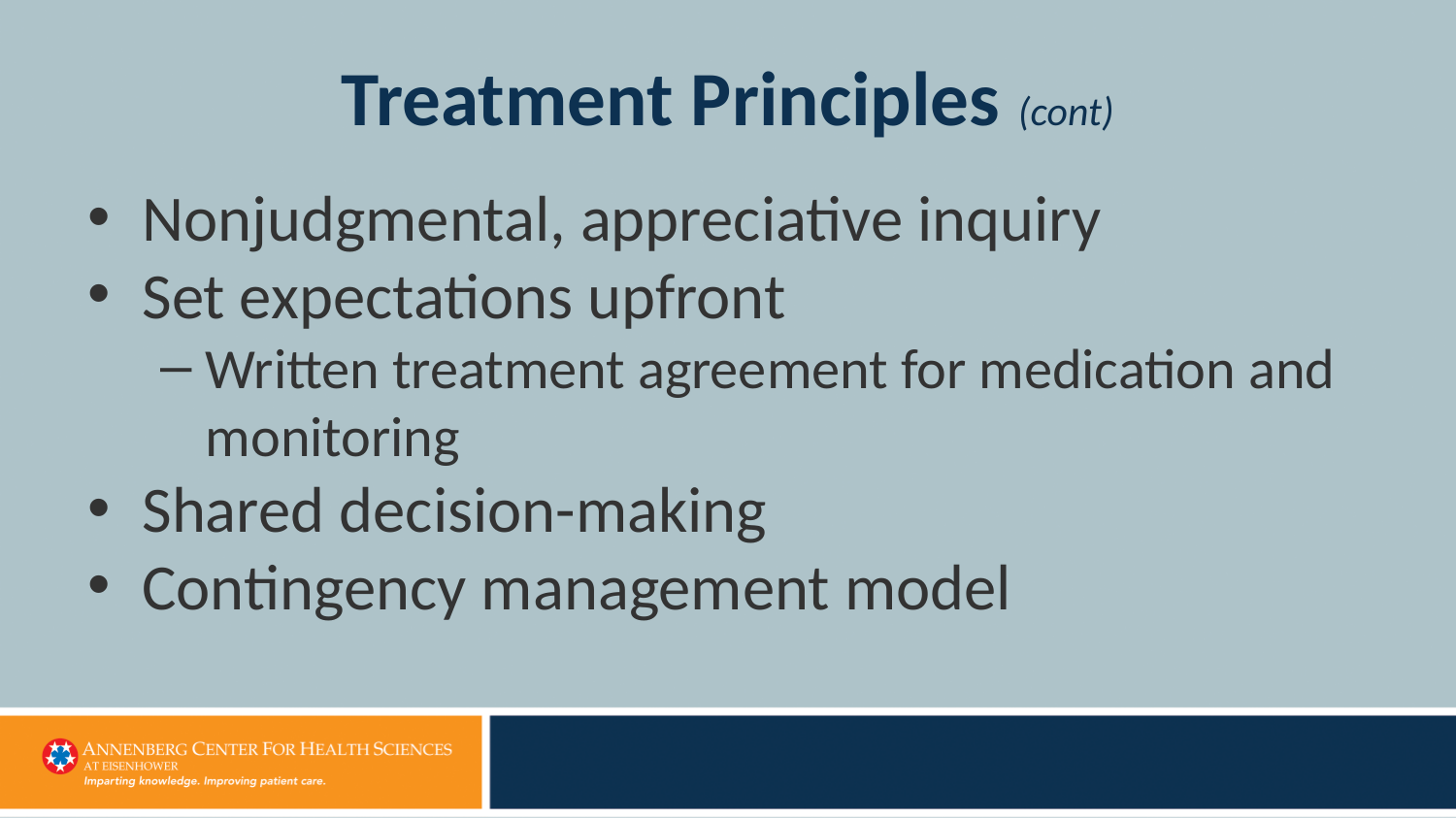

# Treatment Principles (cont)
Nonjudgmental, appreciative inquiry
Set expectations upfront
Written treatment agreement for medication and monitoring
Shared decision-making
Contingency management model